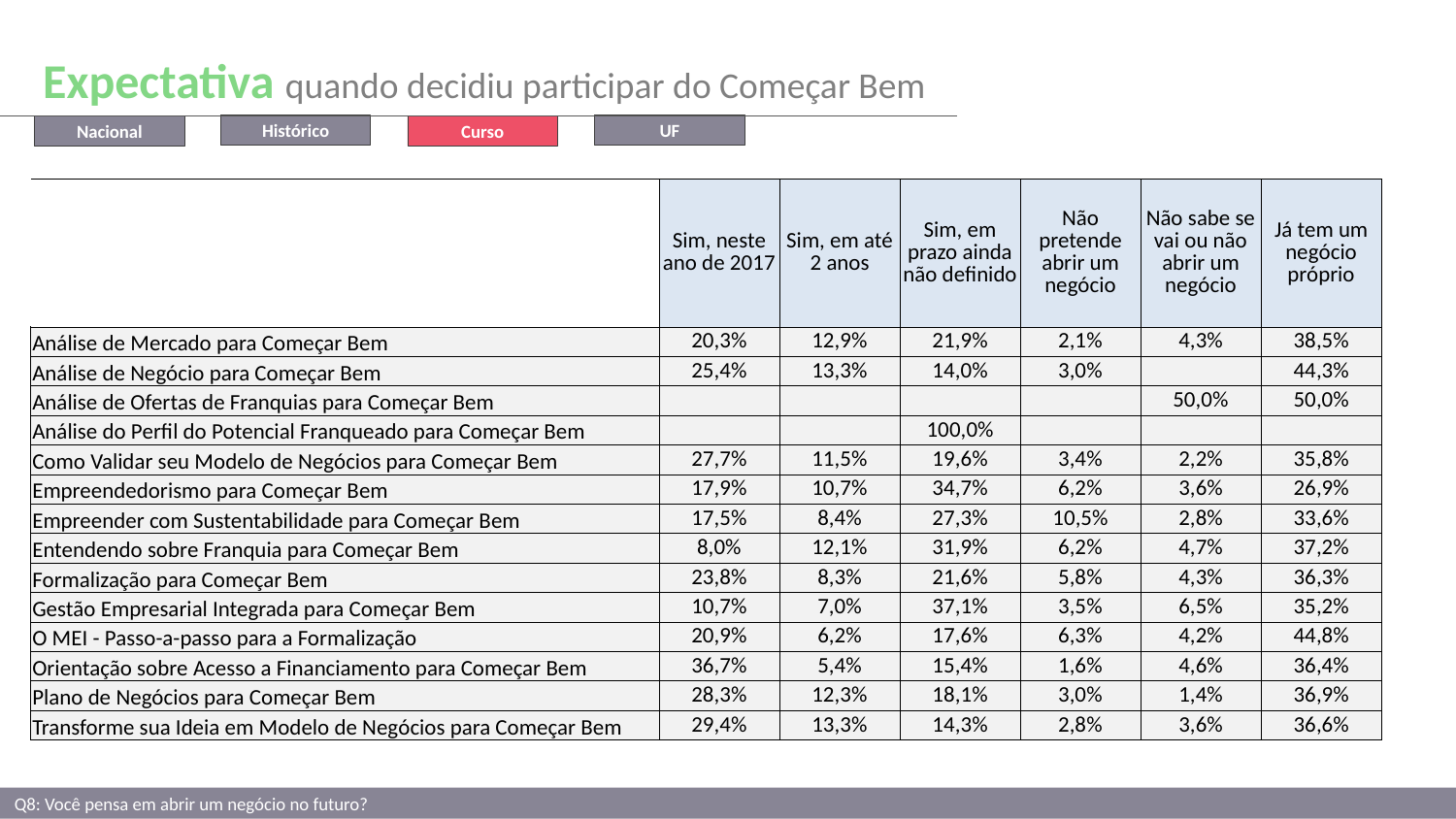

Expectativa quando decidiu participar do Começar Bem
UF
Histórico
Nacional
Curso
|  | Sim, neste ano de 2017 | Sim, em até 2 anos | Sim, em prazo ainda não definido | Não pretende abrir um negócio | Não sabe se vai ou não abrir um negócio | Já tem um negócio próprio |
| --- | --- | --- | --- | --- | --- | --- |
| Análise de Mercado para Começar Bem | 20,3% | 12,9% | 21,9% | 2,1% | 4,3% | 38,5% |
| Análise de Negócio para Começar Bem | 25,4% | 13,3% | 14,0% | 3,0% |  | 44,3% |
| Análise de Ofertas de Franquias para Começar Bem |  |  |  |  | 50,0% | 50,0% |
| Análise do Perfil do Potencial Franqueado para Começar Bem |  |  | 100,0% |  |  |  |
| Como Validar seu Modelo de Negócios para Começar Bem | 27,7% | 11,5% | 19,6% | 3,4% | 2,2% | 35,8% |
| Empreendedorismo para Começar Bem | 17,9% | 10,7% | 34,7% | 6,2% | 3,6% | 26,9% |
| Empreender com Sustentabilidade para Começar Bem | 17,5% | 8,4% | 27,3% | 10,5% | 2,8% | 33,6% |
| Entendendo sobre Franquia para Começar Bem | 8,0% | 12,1% | 31,9% | 6,2% | 4,7% | 37,2% |
| Formalização para Começar Bem | 23,8% | 8,3% | 21,6% | 5,8% | 4,3% | 36,3% |
| Gestão Empresarial Integrada para Começar Bem | 10,7% | 7,0% | 37,1% | 3,5% | 6,5% | 35,2% |
| O MEI - Passo-a-passo para a Formalização | 20,9% | 6,2% | 17,6% | 6,3% | 4,2% | 44,8% |
| Orientação sobre Acesso a Financiamento para Começar Bem | 36,7% | 5,4% | 15,4% | 1,6% | 4,6% | 36,4% |
| Plano de Negócios para Começar Bem | 28,3% | 12,3% | 18,1% | 3,0% | 1,4% | 36,9% |
| Transforme sua Ideia em Modelo de Negócios para Começar Bem | 29,4% | 13,3% | 14,3% | 2,8% | 3,6% | 36,6% |
Q8: Você pensa em abrir um negócio no futuro?